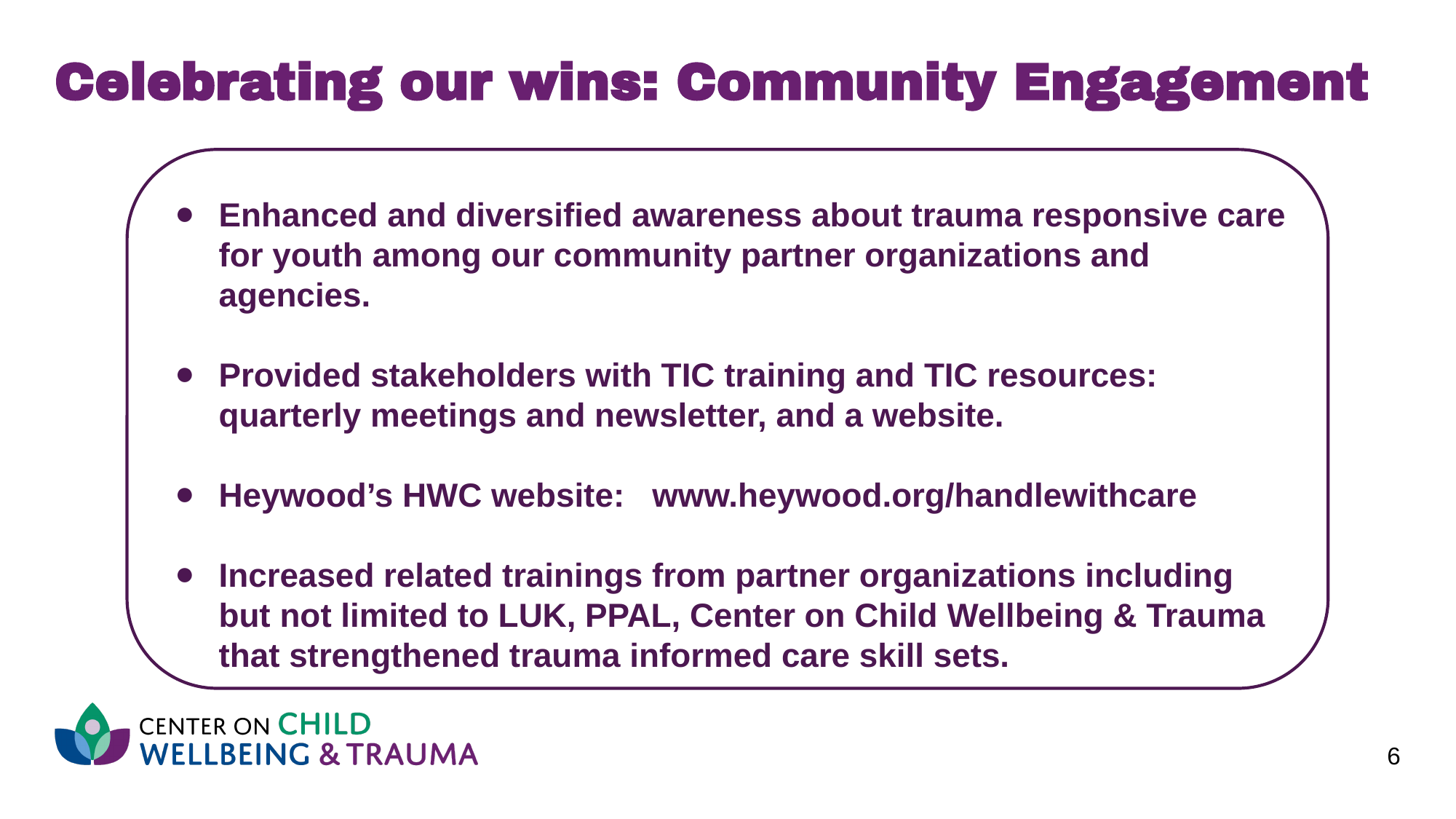

# Celebrating our wins: Community Engagement

Enhanced and diversified awareness about trauma responsive care for youth among our community partner organizations and agencies.

Provided stakeholders with TIC training and TIC resources: quarterly meetings and newsletter, and a website.

Heywood’s HWC website:   www.heywood.org/handlewithcare

Increased related trainings from partner organizations including but not limited to LUK, PPAL, Center on Child Wellbeing & Trauma that strengthened trauma informed care skill sets.